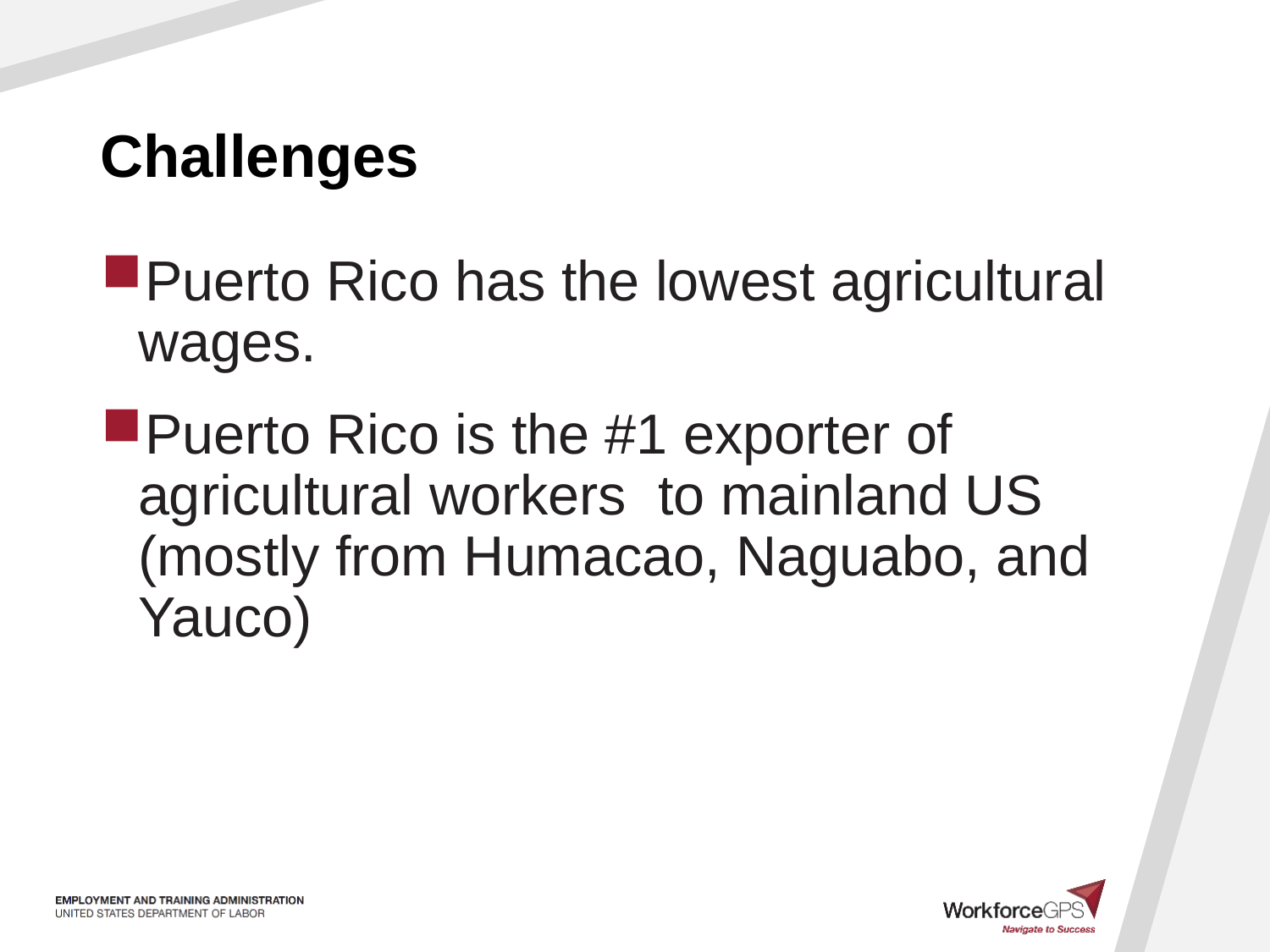

# Challenges
Puerto Rico has the lowest agricultural wages.
Puerto Rico is the #1 exporter of agricultural workers  to mainland US (mostly from Humacao, Naguabo, and Yauco)